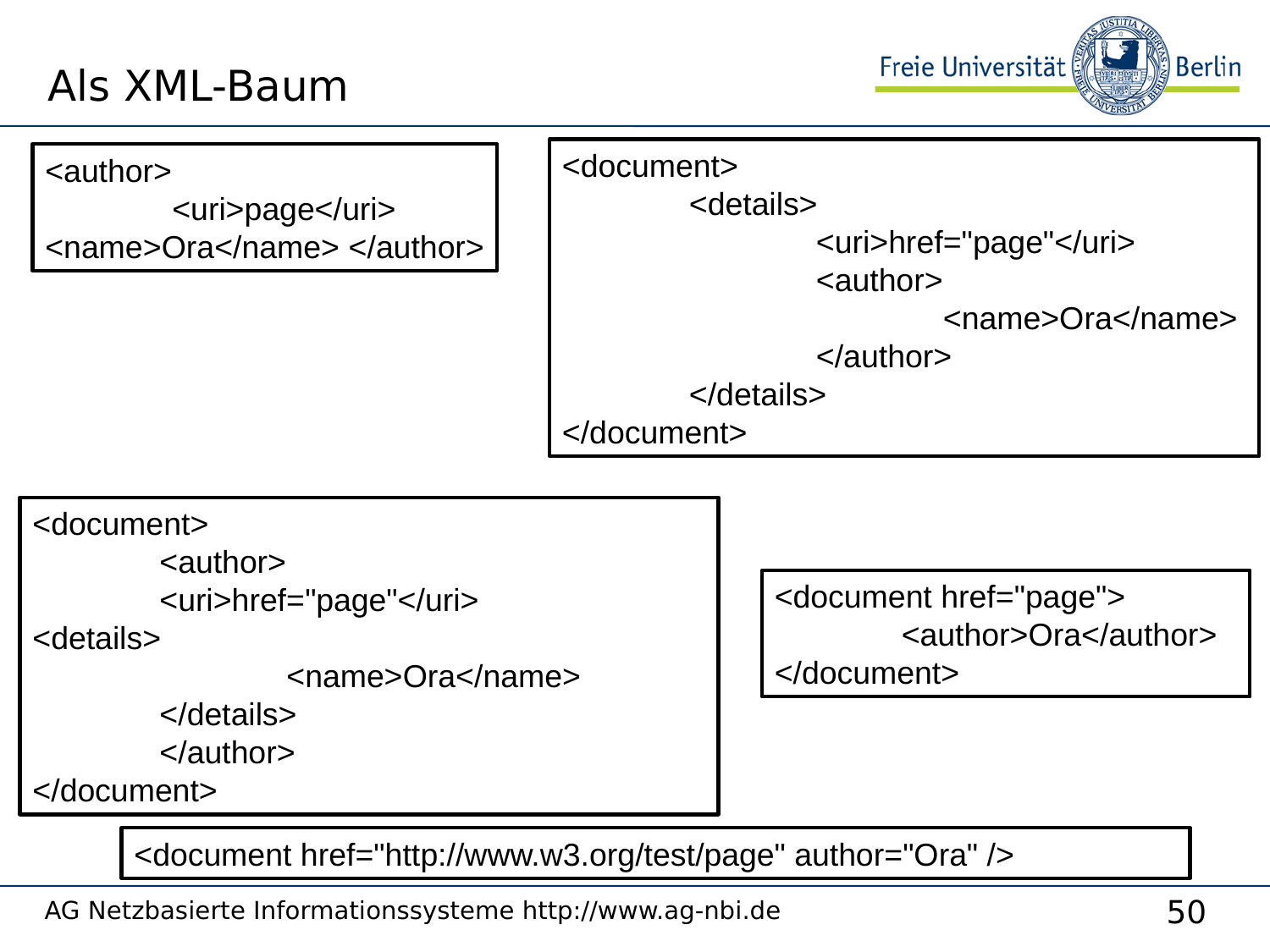

# Als XML-Baum
<document>
	<details>
		<uri>href="page"</uri>
		<author>
			<name>Ora</name>
		</author>
	</details>
</document>
<author>
	<uri>page</uri> 	<name>Ora</name> </author>
<document>
	<author> 				<uri>href="page"</uri> 		<details>
		<name>Ora</name> 		</details>
	</author>
</document>
<document href="page">
	<author>Ora</author> </document>
<document href="http://www.w3.org/test/page" author="Ora" />
AG Netzbasierte Informationssysteme http://www.ag-nbi.de